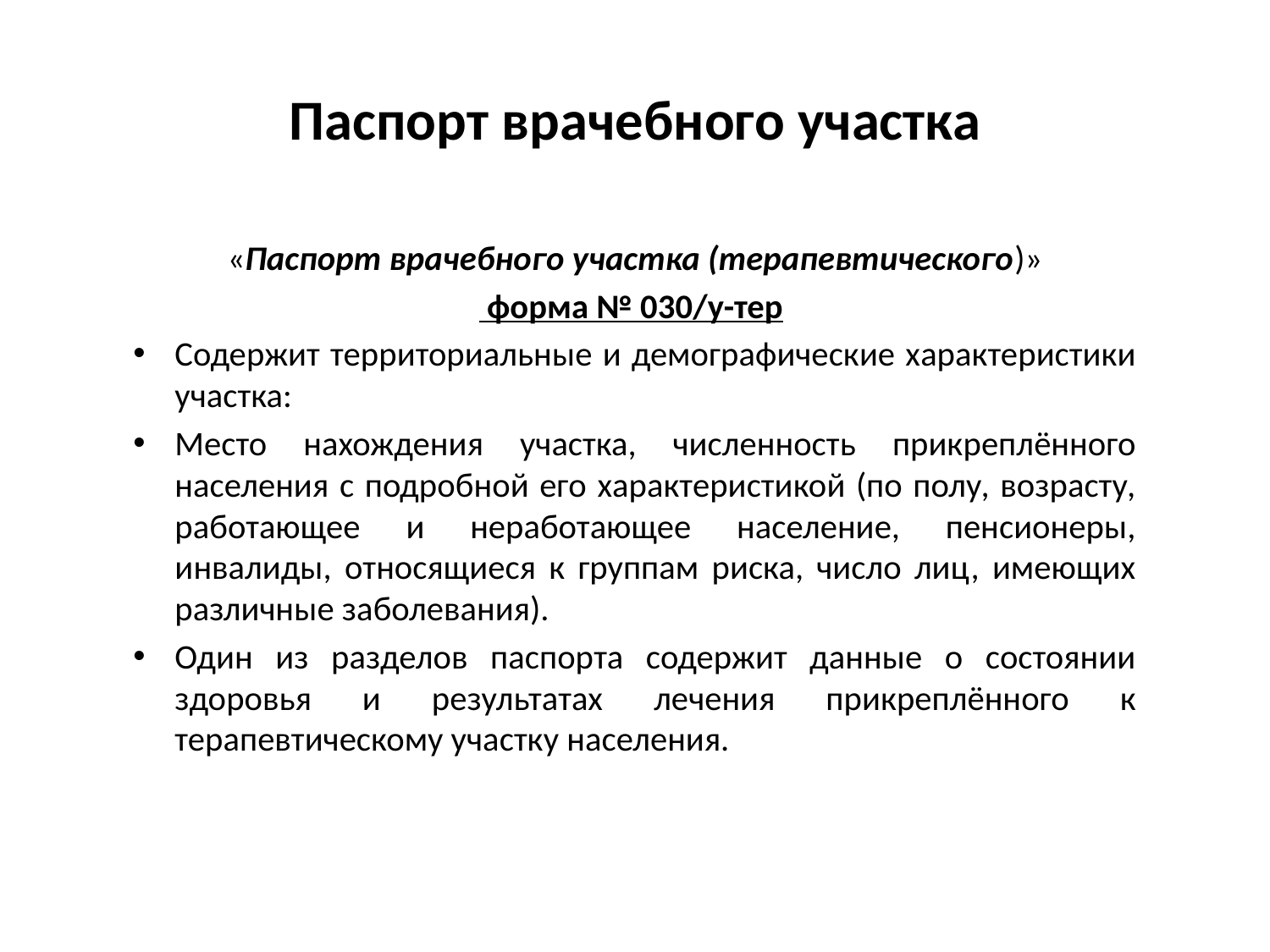

# Паспорт врачебного участка

«Паспорт врачебного участка (терапевтического)»
 форма № 030/у-тер
Содержит территориальные и демографические характеристики участка:
Место нахождения участка, численность прикреплённого населения с подробной его характеристикой (по полу, возрасту, работающее и неработающее население, пенсионеры, инвалиды, относящиеся к группам риска, число лиц, имеющих различные заболевания).
Один из разделов паспорта содержит данные о состоянии здоровья и результатах лечения прикреплённого к терапевтическому участку населения.